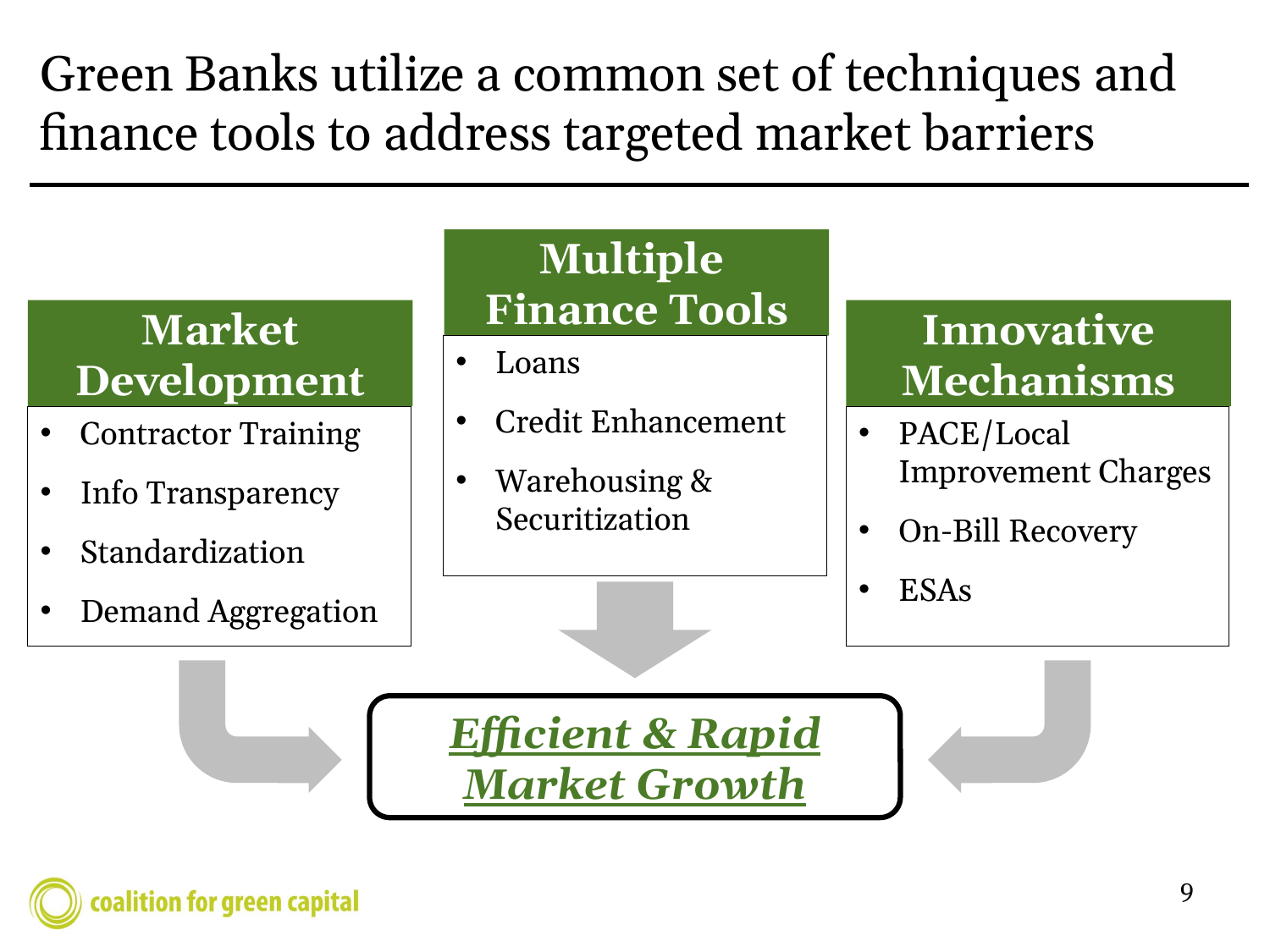

# Green Banks utilize a common set of techniques and finance tools to address targeted market barriers
Multiple
Finance Tools
Market Development
Innovative
Mechanisms
Loans
Credit Enhancement
Warehousing & Securitization
Contractor Training
Info Transparency
Standardization
Demand Aggregation
PACE/Local Improvement Charges
On-Bill Recovery
ESAs

Efficient & Rapid Market Growth
9